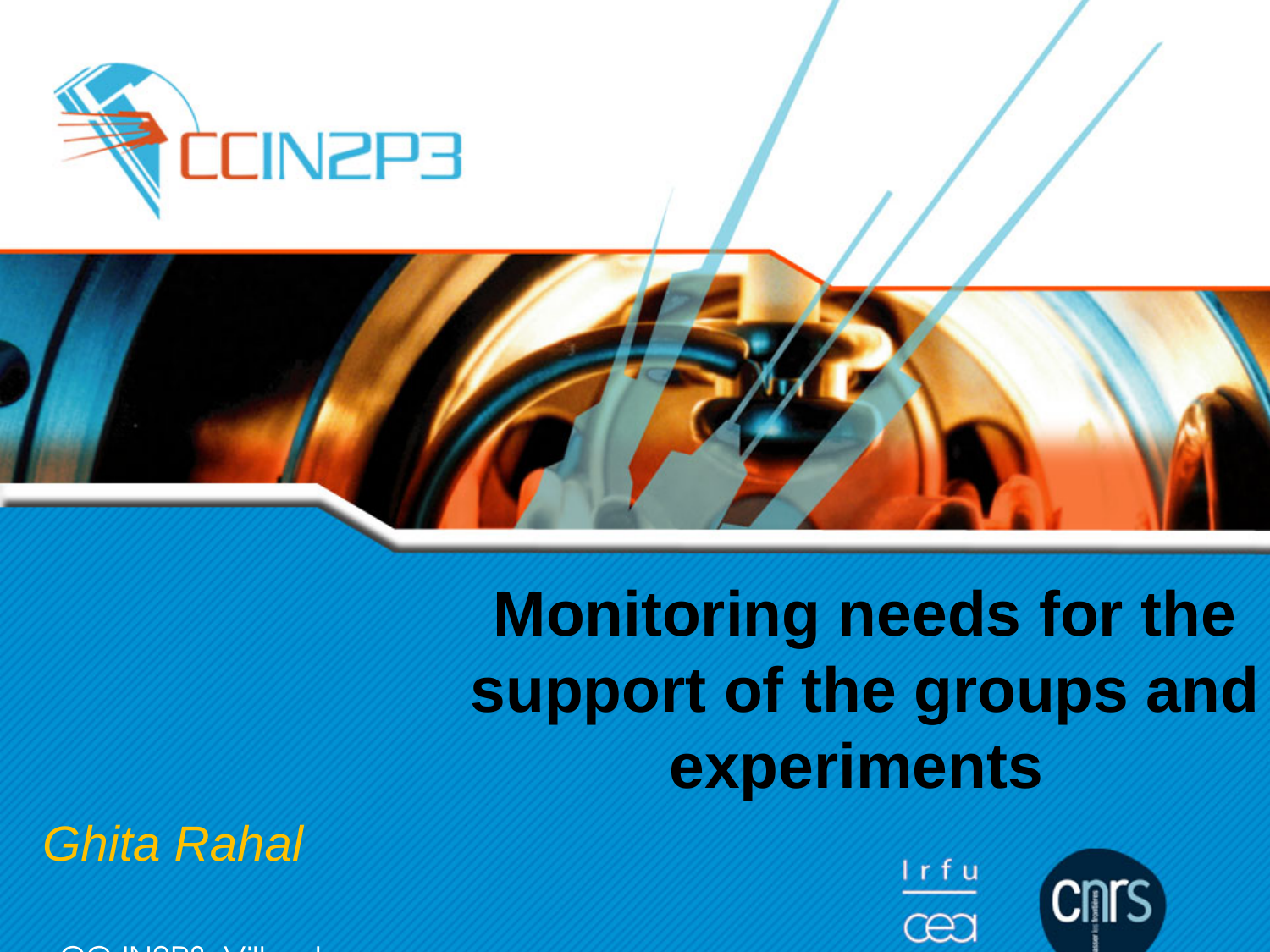

# Monitoring needs for the support of the groups and experiments

Ghita Rahal
CC-IN2P3, Villeurbanne,                 14 juin 2011